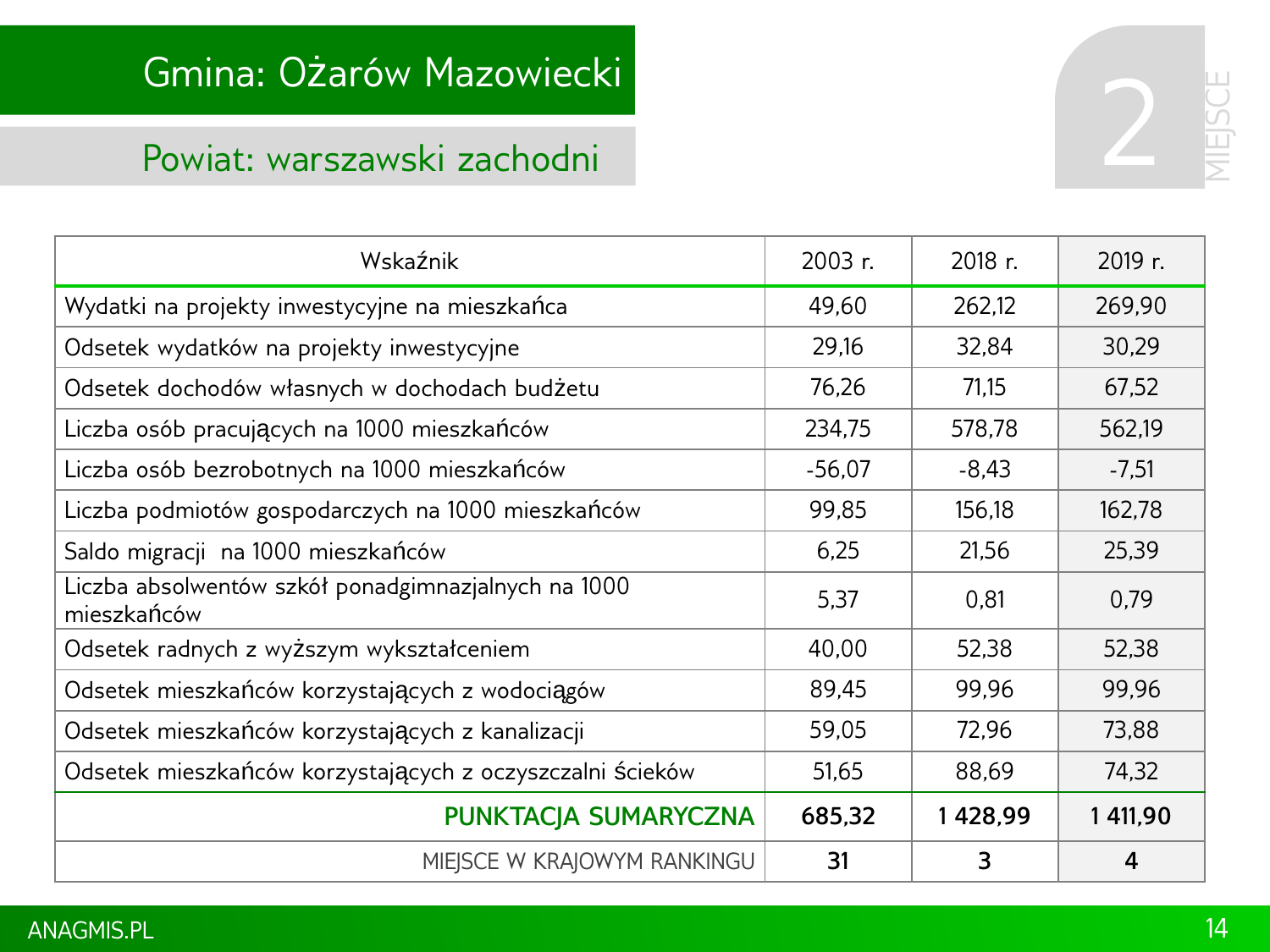

Gmina: Ożarów Mazowiecki

Powiat: warszawski zachodni

2
MIEJSCE
| Wskaźnik | 2003 r. | 2018 r. | 2019 r. |
| --- | --- | --- | --- |
| Wydatki na projekty inwestycyjne na mieszkańca | 49,60 | 262,12 | 269,90 |
| Odsetek wydatków na projekty inwestycyjne | 29,16 | 32,84 | 30,29 |
| Odsetek dochodów własnych w dochodach budżetu | 76,26 | 71,15 | 67,52 |
| Liczba osób pracujących na 1000 mieszkańców | 234,75 | 578,78 | 562,19 |
| Liczba osób bezrobotnych na 1000 mieszkańców | -56,07 | -8,43 | -7,51 |
| Liczba podmiotów gospodarczych na 1000 mieszkańców | 99,85 | 156,18 | 162,78 |
| Saldo migracji na 1000 mieszkańców | 6,25 | 21,56 | 25,39 |
| Liczba absolwentów szkół ponadgimnazjalnych na 1000 mieszkańców | 5,37 | 0,81 | 0,79 |
| Odsetek radnych z wyższym wykształceniem | 40,00 | 52,38 | 52,38 |
| Odsetek mieszkańców korzystających z wodociągów | 89,45 | 99,96 | 99,96 |
| Odsetek mieszkańców korzystających z kanalizacji | 59,05 | 72,96 | 73,88 |
| Odsetek mieszkańców korzystających z oczyszczalni ścieków | 51,65 | 88,69 | 74,32 |
| PUNKTACJA SUMARYCZNA | 685,32 | 1 428,99 | 1 411,90 |
| MIEJSCE W KRAJOWYM RANKINGU | 31 | 3 | 4 |
14

ANAGMIS.PL